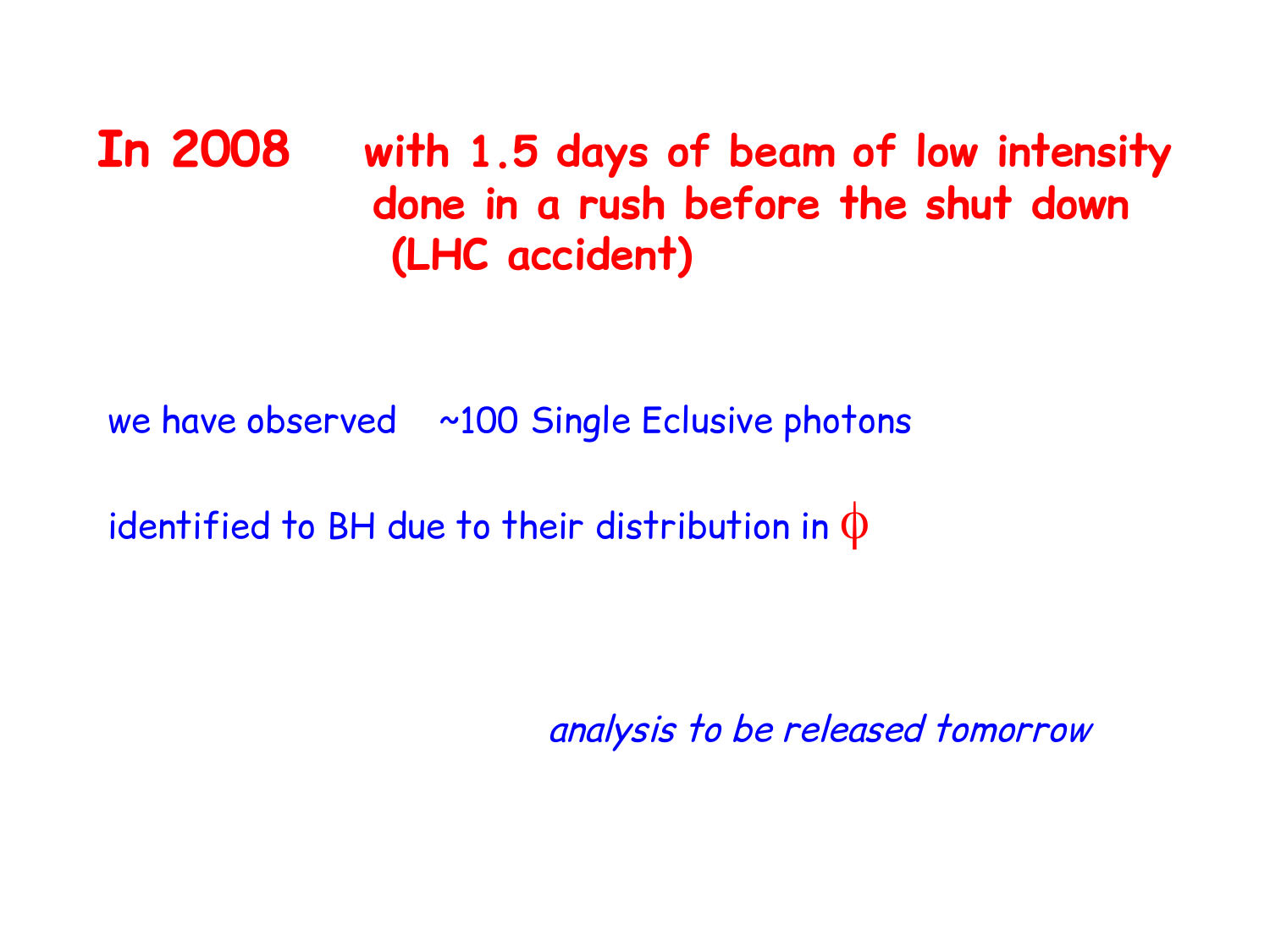

In 2008    with 1.5 days of beam of low intensity
               done in a rush before the shut down
                (LHC accident)
we have observed    ~100 Single Eclusive photons

identified to BH due to their distribution in φ

                          analysis to be released tomorrow